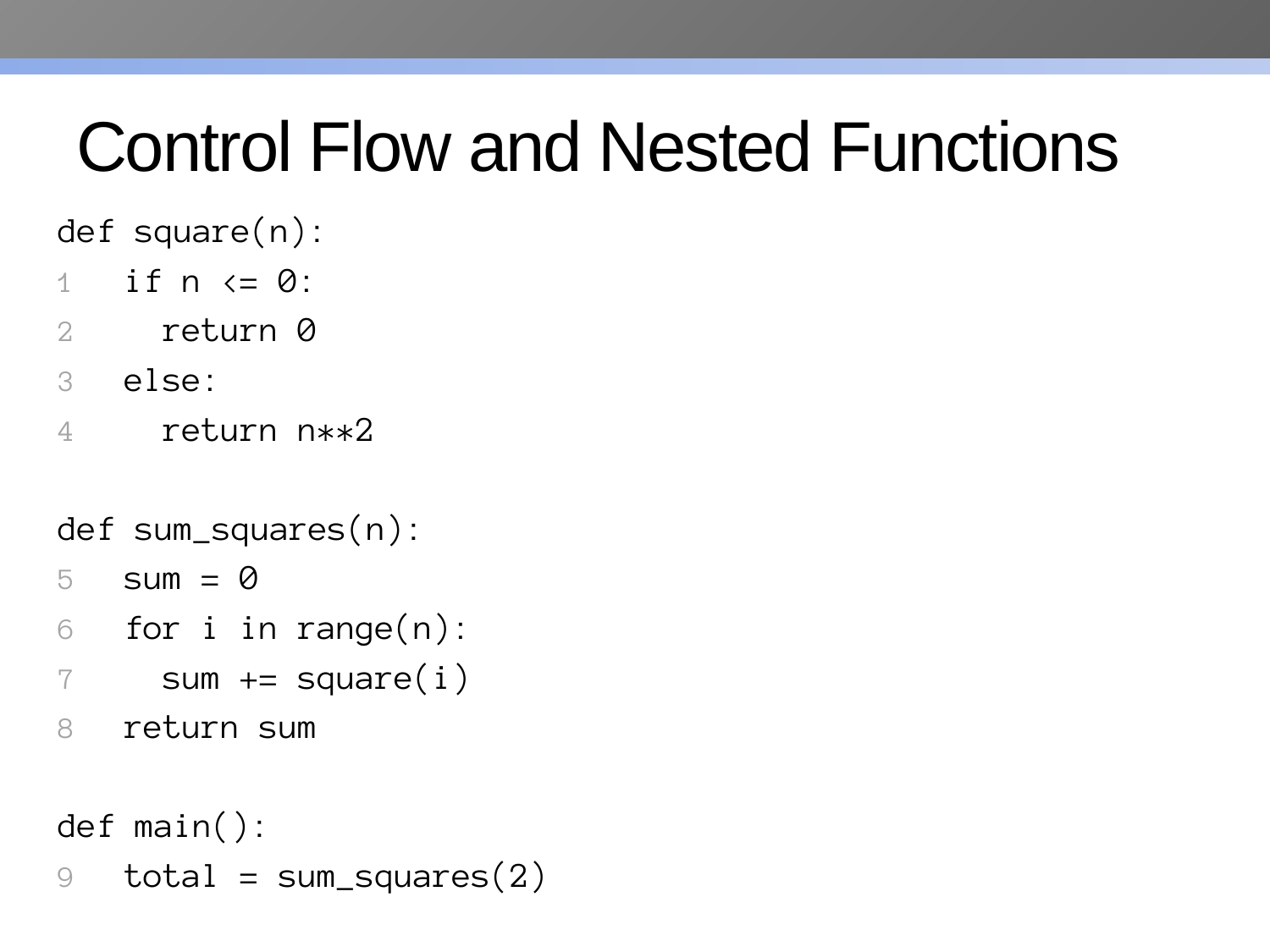

# Control Flow and Nested Functions
def square(n):
if n <= 0:
  return 0
else:
  return n**2

def sum_squares(n):
sum = 0
for i in range(n):
  sum += square(i)
return sum

def main():
total = sum_squares(2)

main()